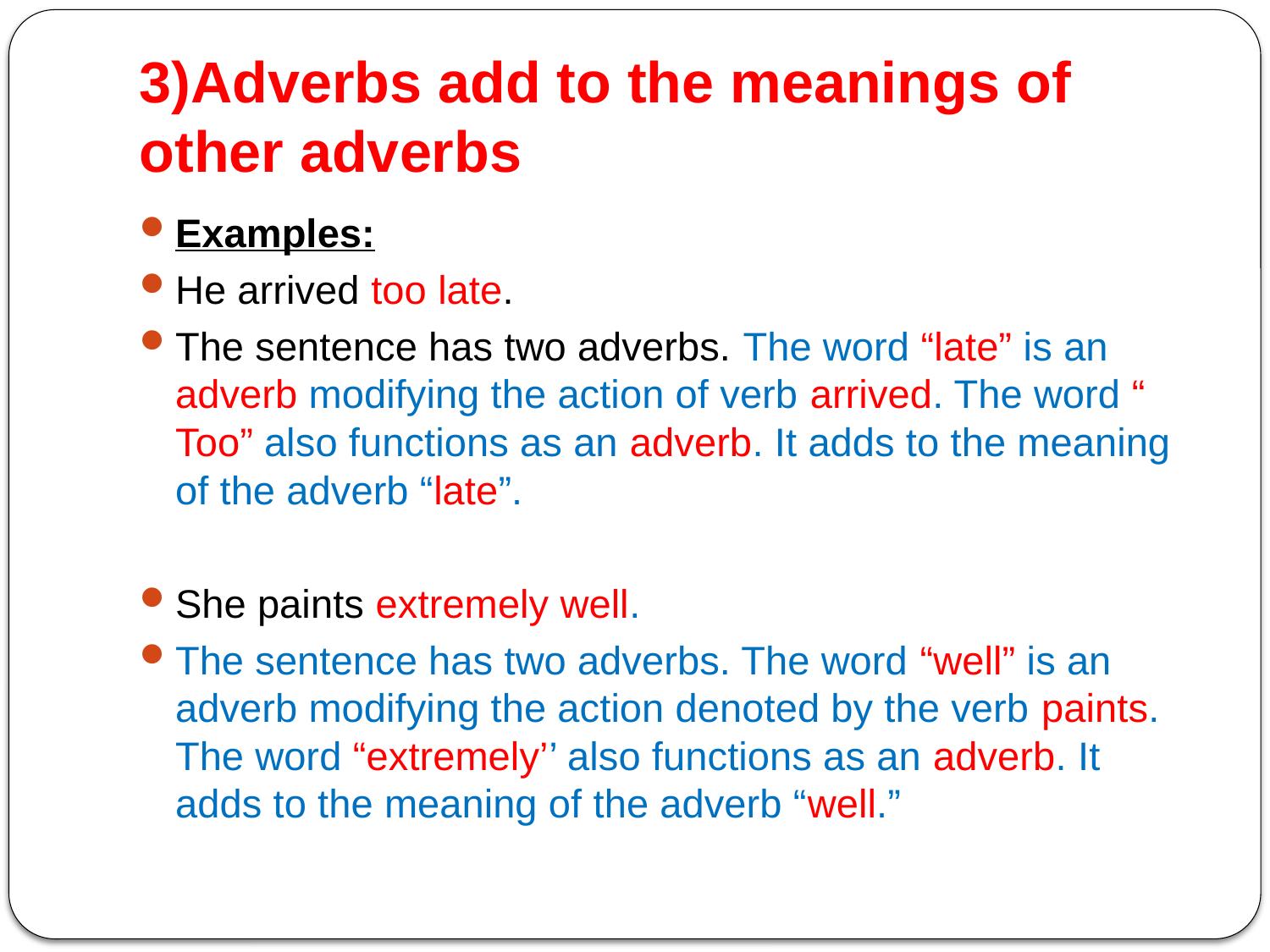

# 3)Adverbs add to the meanings of other adverbs
Examples:
He arrived too late.
The sentence has two adverbs. The word “late” is an adverb modifying the action of verb arrived. The word “ Too” also functions as an adverb. It adds to the meaning of the adverb “late”.

She paints extremely well.
The sentence has two adverbs. The word “well” is an adverb modifying the action denoted by the verb paints. The word “extremely’’ also functions as an adverb. It adds to the meaning of the adverb “well.”